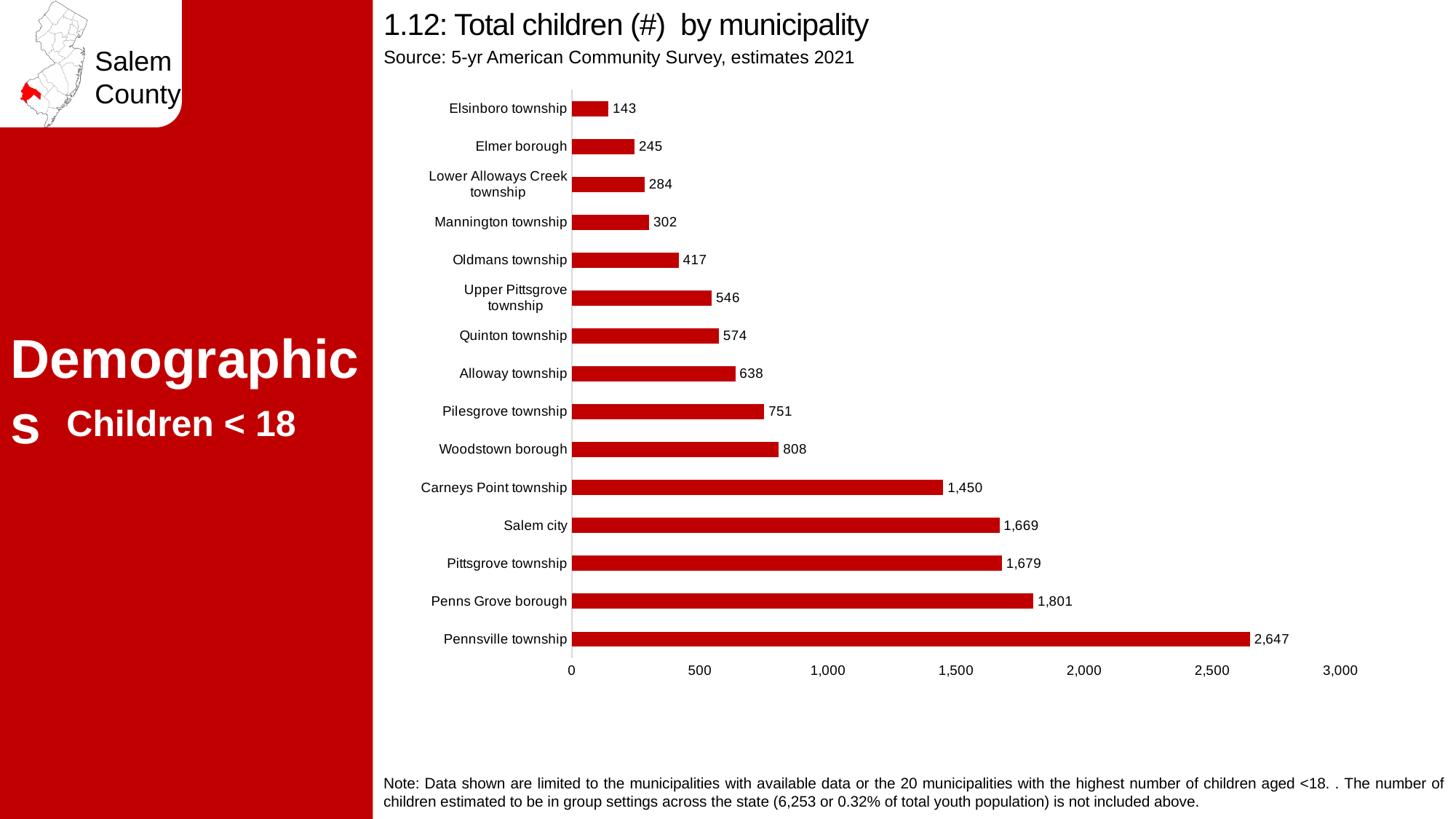

1.12: Total children (#)  by municipality
Source: 5-yr American Community Survey, estimates 2021

### Chart

| Category | Total children by municipality  |
|---|---|
| Pennsville township | 2647.0 |
| Penns Grove borough | 1801.0 |
| Pittsgrove township | 1679.0 |
| Salem city | 1669.0 |
| Carneys Point township | 1450.0 |
| Woodstown borough | 808.0 |
| Pilesgrove township | 751.0 |
| Alloway township | 638.0 |
| Quinton township | 574.0 |
| Upper Pittsgrove township | 546.0 |
| Oldmans township | 417.0 |
| Mannington township | 302.0 |
| Lower Alloways Creek township | 284.0 |
| Elmer borough | 245.0 |
| Elsinboro township | 143.0 |
Demographics
Children < 18
Note: Data shown are limited to the municipalities with available data or the 20 municipalities with the highest number of children aged <18. . The number of children estimated to be in group settings across the state (6,253 or 0.32% of total youth population) is not included above.